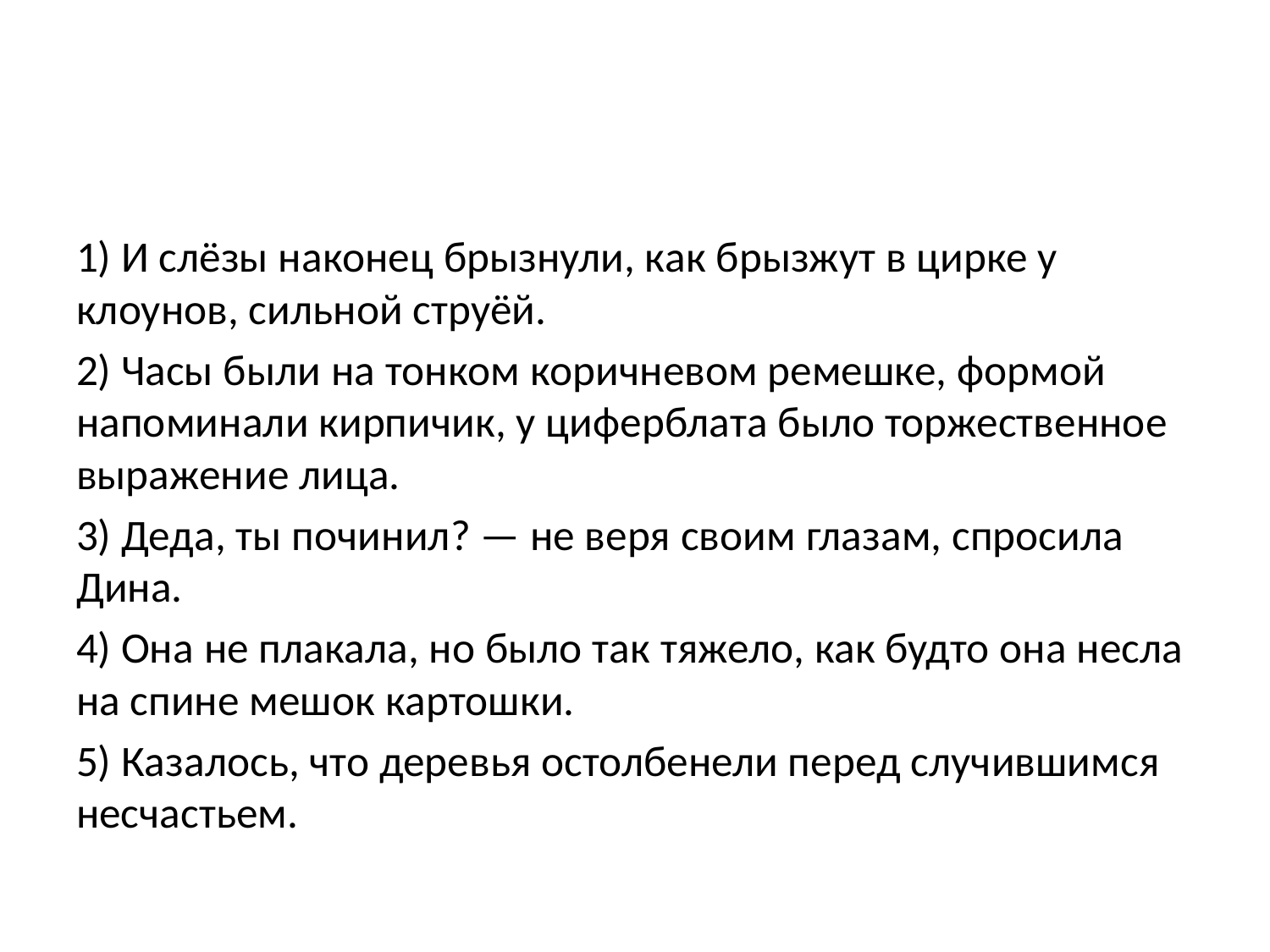

#
1) И слёзы наконец брызнули, как брызжут в цирке у клоунов, сильной струёй.
2) Часы были на тонком коричневом ремешке, формой напоминали кирпичик, у циферблата было торжественное выражение лица.
3) Деда, ты починил? — не веря своим глазам, спросила Дина.
4) Она не плакала, но было так тяжело, как будто она несла на спине мешок картошки.
5) Казалось, что деревья остолбенели перед случившимся несчастьем.